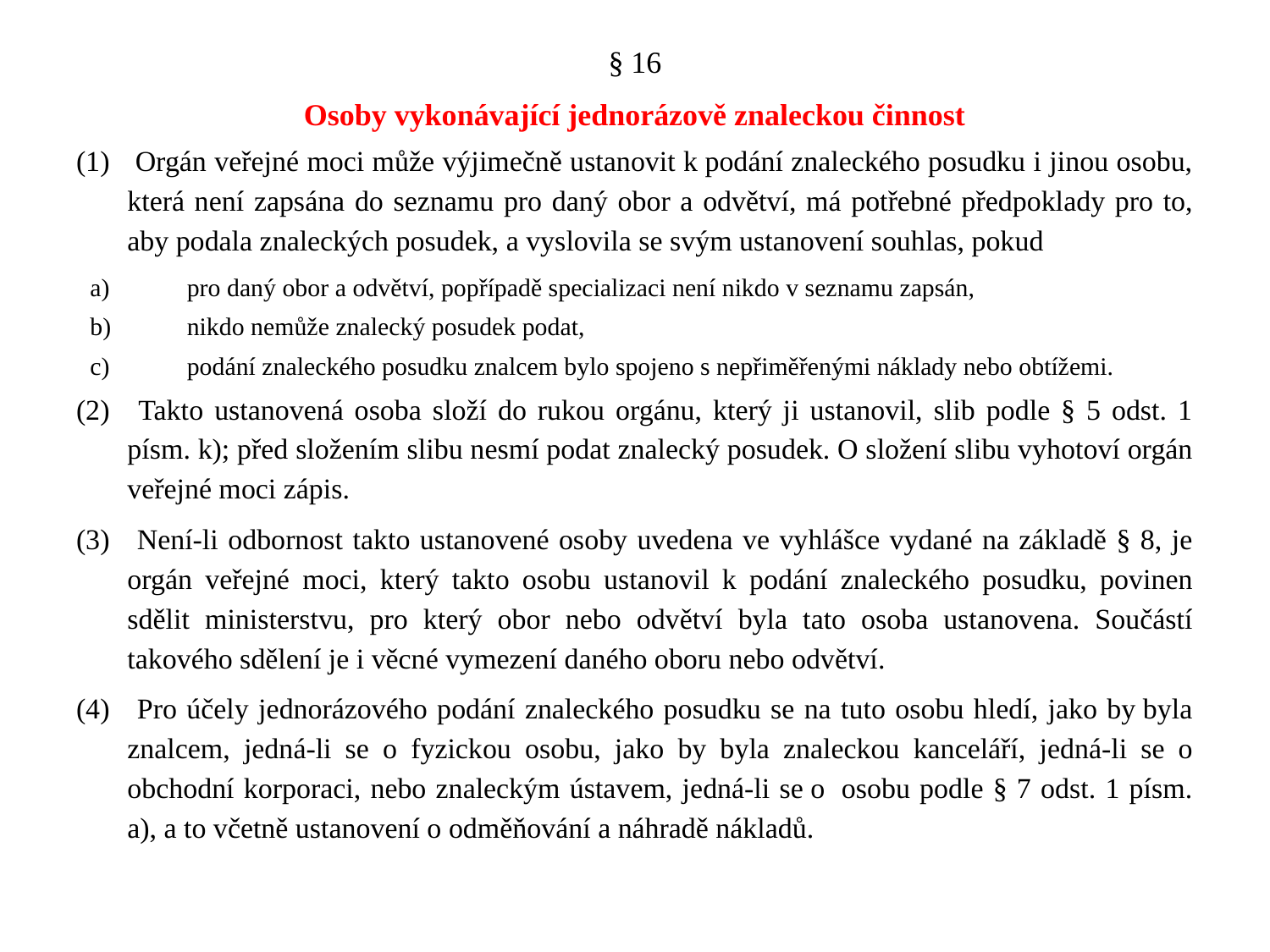

§ 16
Osoby vykonávající jednorázově znaleckou činnost
 Orgán veřejné moci může výjimečně ustanovit k podání znaleckého posudku i jinou osobu, která není zapsána do seznamu pro daný obor a odvětví, má potřebné předpoklady pro to, aby podala znaleckých posudek, a vyslovila se svým ustanovení souhlas, pokud
pro daný obor a odvětví, popřípadě specializaci není nikdo v seznamu zapsán,
nikdo nemůže znalecký posudek podat,
podání znaleckého posudku znalcem bylo spojeno s nepřiměřenými náklady nebo obtížemi.
 Takto ustanovená osoba složí do rukou orgánu, který ji ustanovil, slib podle § 5 odst. 1 písm. k); před složením slibu nesmí podat znalecký posudek. O složení slibu vyhotoví orgán veřejné moci zápis.
 Není-li odbornost takto ustanovené osoby uvedena ve vyhlášce vydané na základě § 8, je orgán veřejné moci, který takto osobu ustanovil k podání znaleckého posudku, povinen sdělit ministerstvu, pro který obor nebo odvětví byla tato osoba ustanovena. Součástí takového sdělení je i věcné vymezení daného oboru nebo odvětví.
 Pro účely jednorázového podání znaleckého posudku se na tuto osobu hledí, jako by byla znalcem, jedná-li se o fyzickou osobu, jako by byla znaleckou kanceláří, jedná-li se o obchodní korporaci, nebo znaleckým ústavem, jedná-li se o  osobu podle § 7 odst. 1 písm. a), a to včetně ustanovení o odměňování a náhradě nákladů.
#